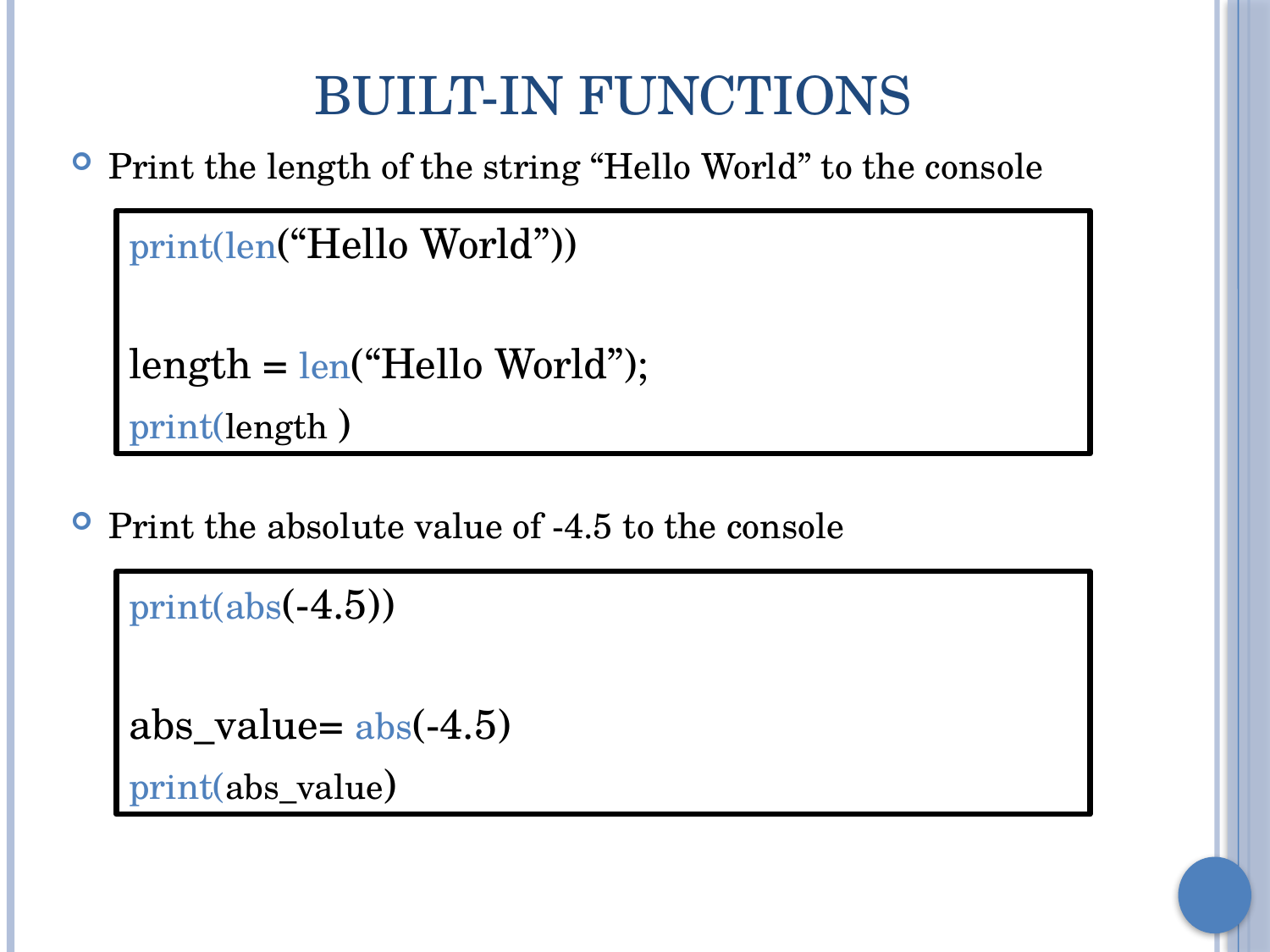

# Built-in Functions
Print the length of the string “Hello World” to the console

print(len(“Hello World”))

length = len(“Hello World”);
print(length )

Print the absolute value of -4.5 to the console

print(abs(-4.5))

abs_value= abs(-4.5)
print(abs_value)